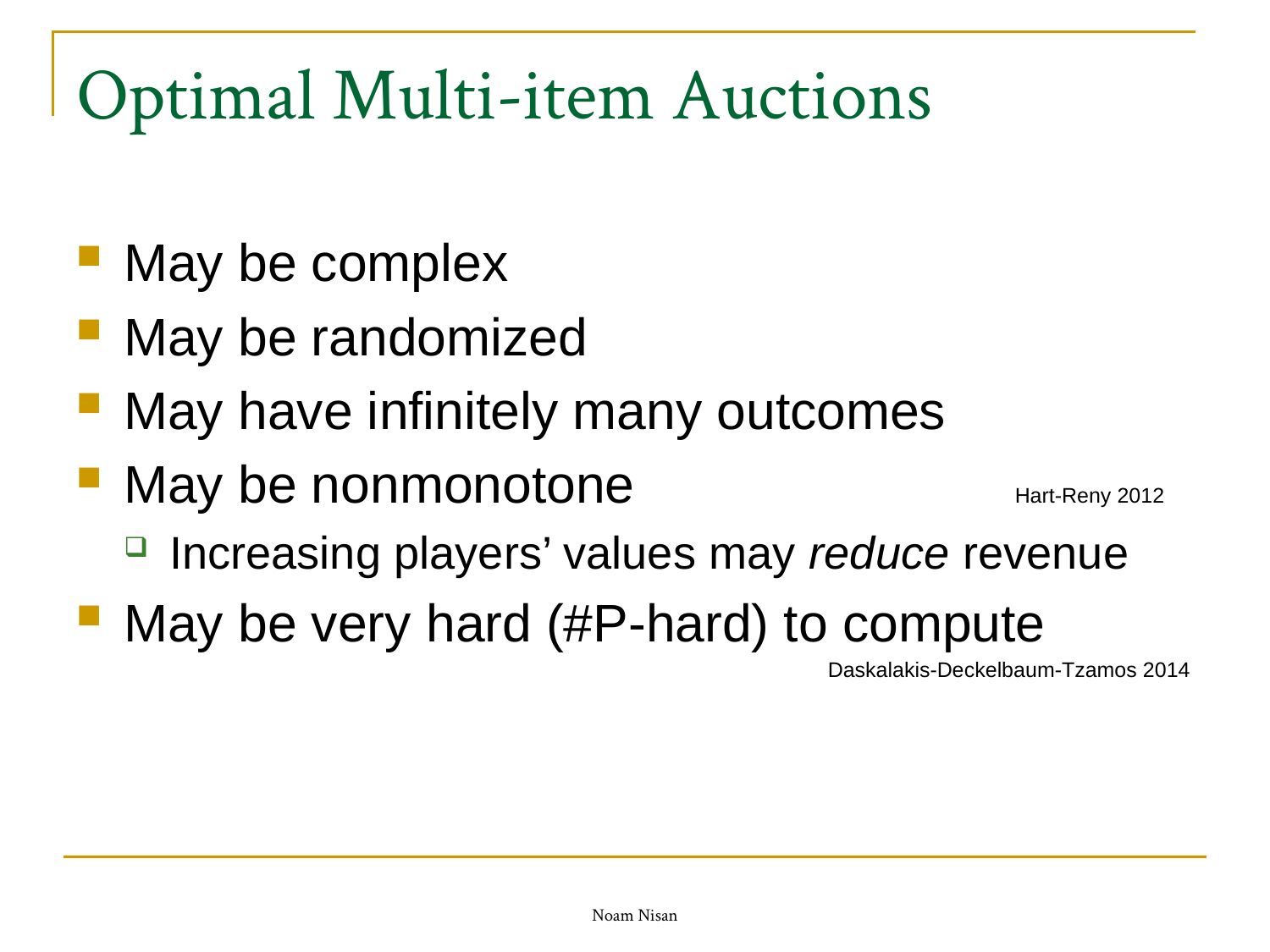

# Optimal Multi-item Auctions
May be complex
May be randomized
May have infinitely many outcomes
May be nonmonotone                          Hart-Reny 2012
Increasing players’ values may reduce revenue
May be very hard (#P-hard) to compute
                                                                                                                                                    Daskalakis-Deckelbaum-Tzamos 2014

Noam Nisan